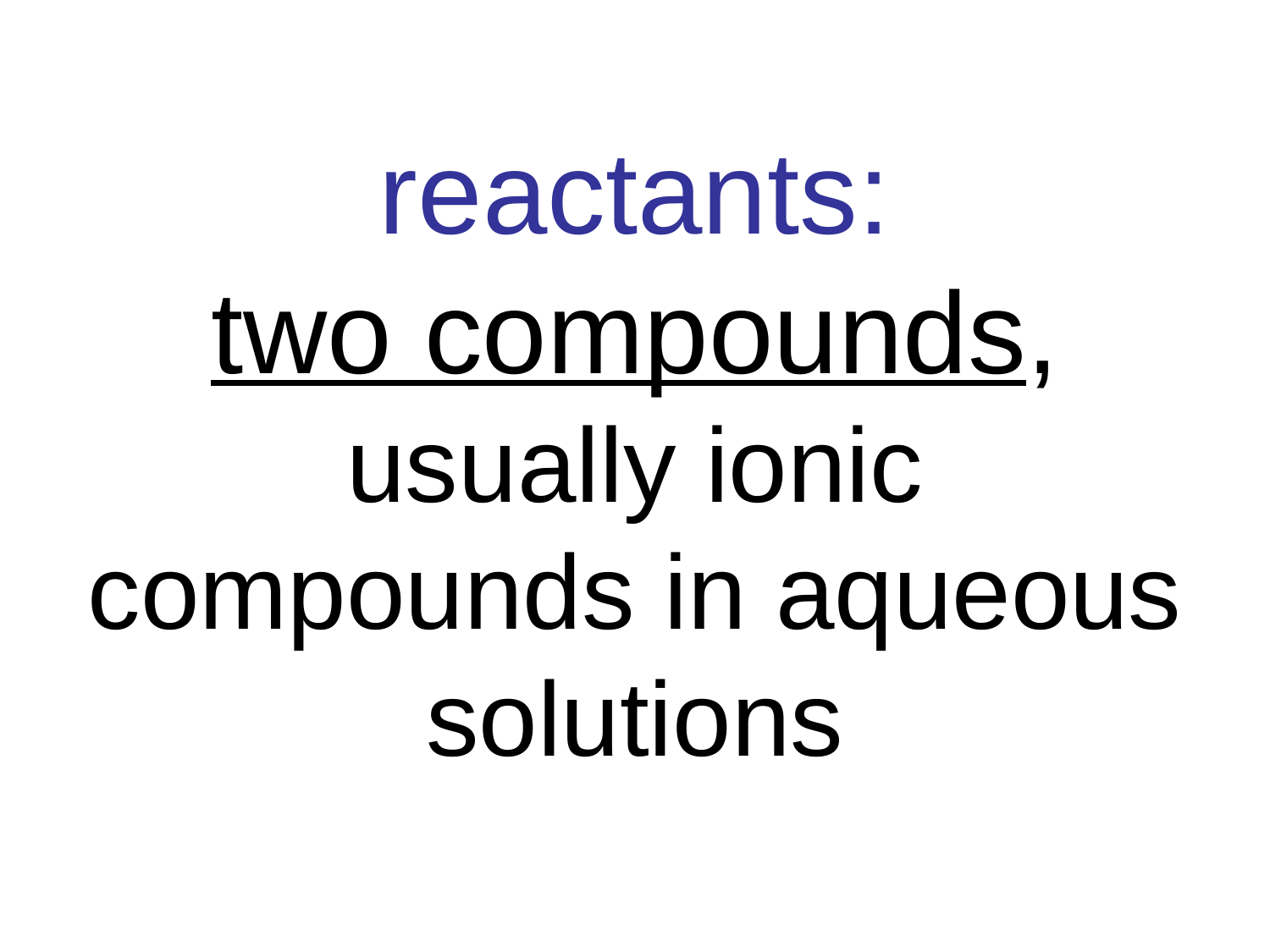

# reactants: two compounds, usually ionic compounds in aqueous solutions